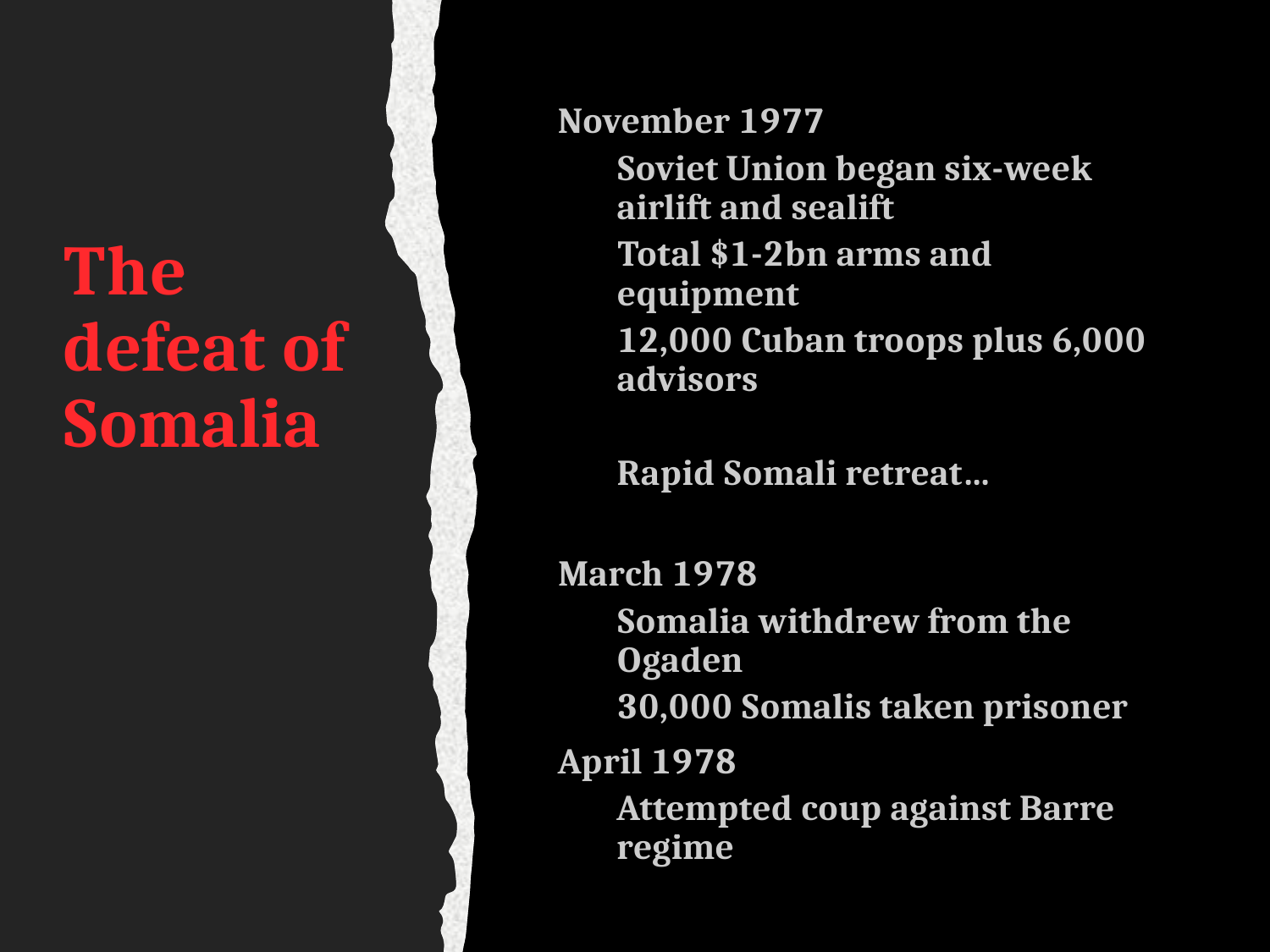

November 1977
Soviet Union began six-week airlift and sealift
Total $1-2bn arms and equipment
12,000 Cuban troops plus 6,000 advisors

	Rapid Somali retreat…

March 1978
Somalia withdrew from the Ogaden
30,000 Somalis taken prisoner
April 1978
Attempted coup against Barre regime

# The defeat of Somalia